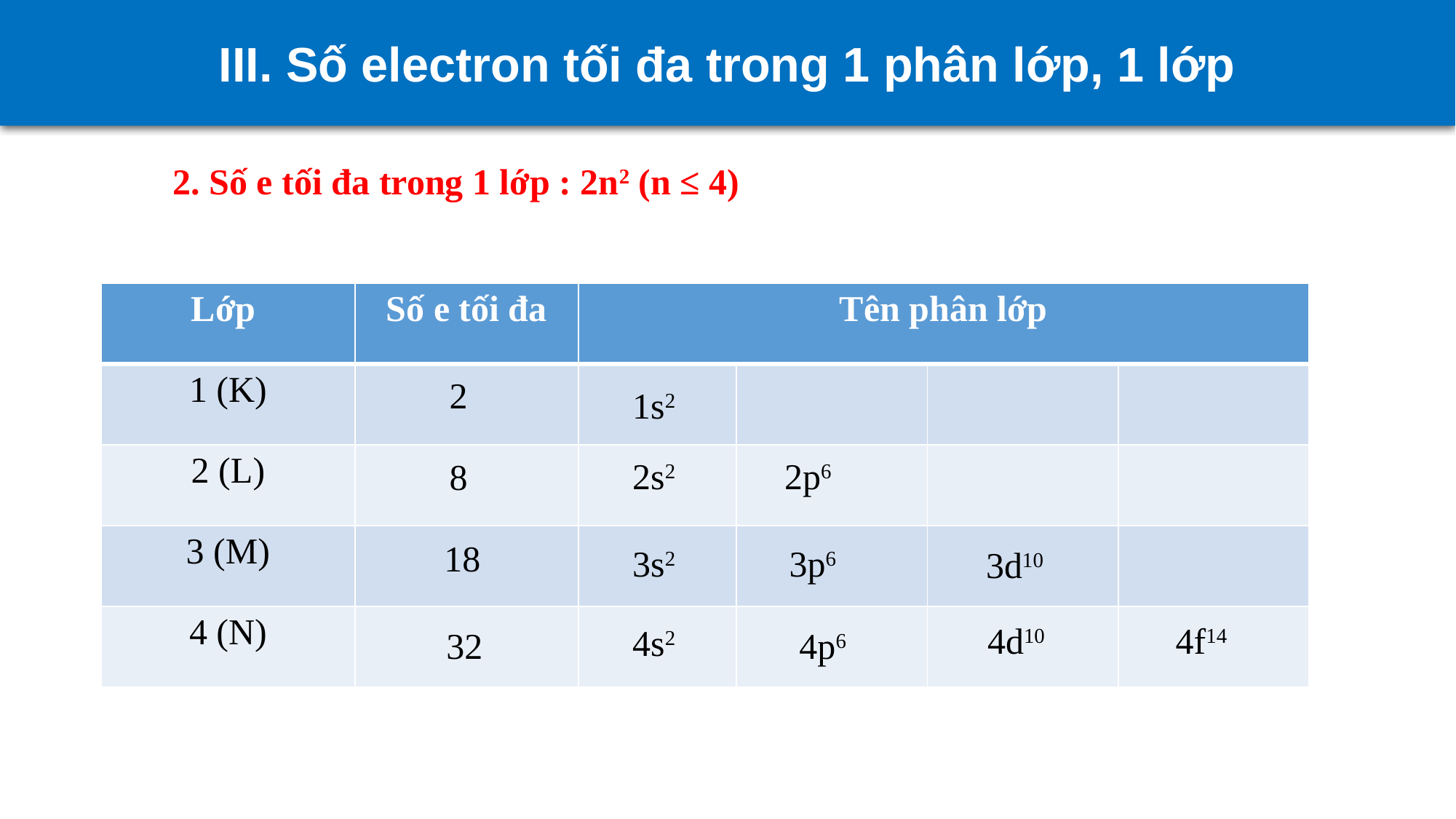

III. Số electron tối đa trong 1 phân lớp, 1 lớp
2. Số e tối đa trong 1 lớp : 2n2 (n ≤ 4)
| Lớp | Số e tối đa | Tên phân lớp |  |  |  |
| --- | --- | --- | --- | --- | --- |
| 1 (K) |  |  |  |  |  |
| 2 (L) |  |  |  |  |  |
| 3 (M) |  |  |  |  |  |
| 4 (N) |  |  |  |  |  |
2
1s2
2s2
2p6
8

   18
3p6
3s2
3d10
4f14
4d10
4s2
32
4p6